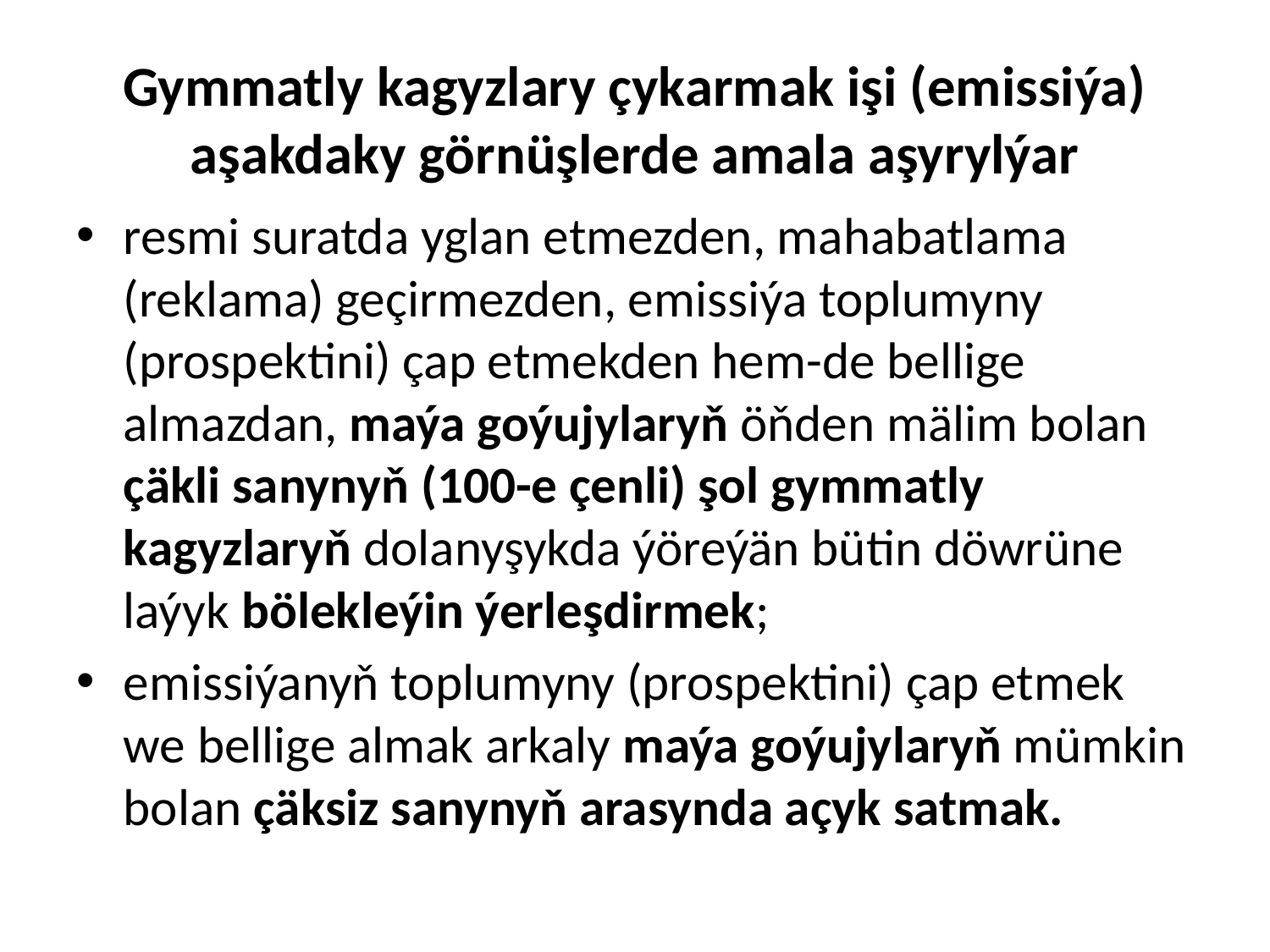

# Gymmatly kagyzlary çykarmak işi (emissiýa) aşakdaky görnüşlerde amala aşyrylýar
resmi suratda yglan etmezden, mahabatlama (reklama) geçirmezden, emissiýa toplumyny (prospektini) çap etmekden hem-de bellige almazdan, maýa goýujylaryň öňden mälim bolan çäkli sanynyň (100-e çenli) şol gymmatly kagyzlaryň dolanyşykda ýöreýän bütin döwrüne laýyk bölekleýin ýerleşdirmek;
emissiýanyň toplumyny (prospektini) çap etmek we bellige almak arkaly maýa goýujylaryň mümkin bolan çäksiz sanynyň arasynda açyk satmak.